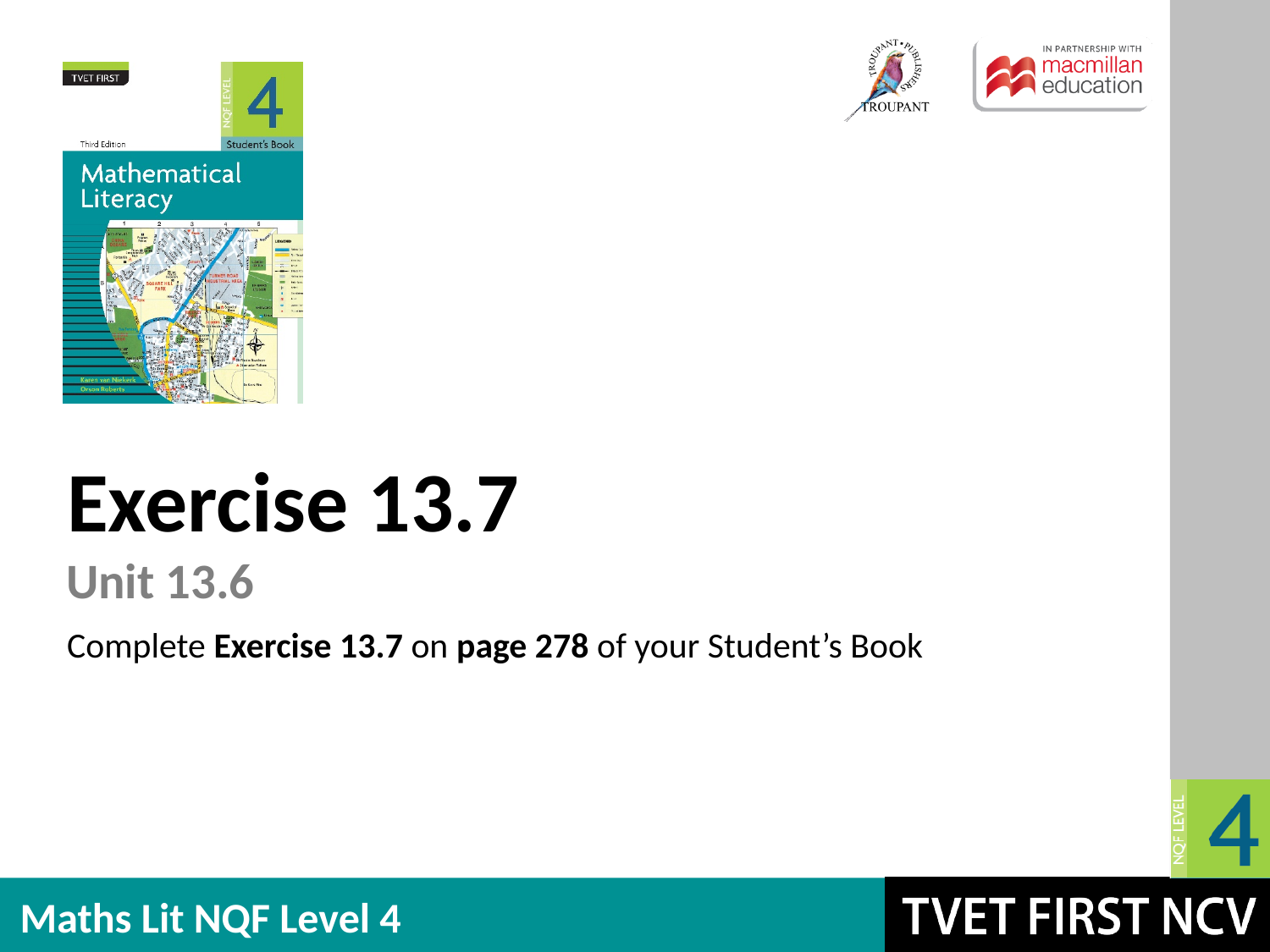

Exercise 13.7
Unit 13.6
Complete Exercise 13.7 on page 278 of your Student’s Book